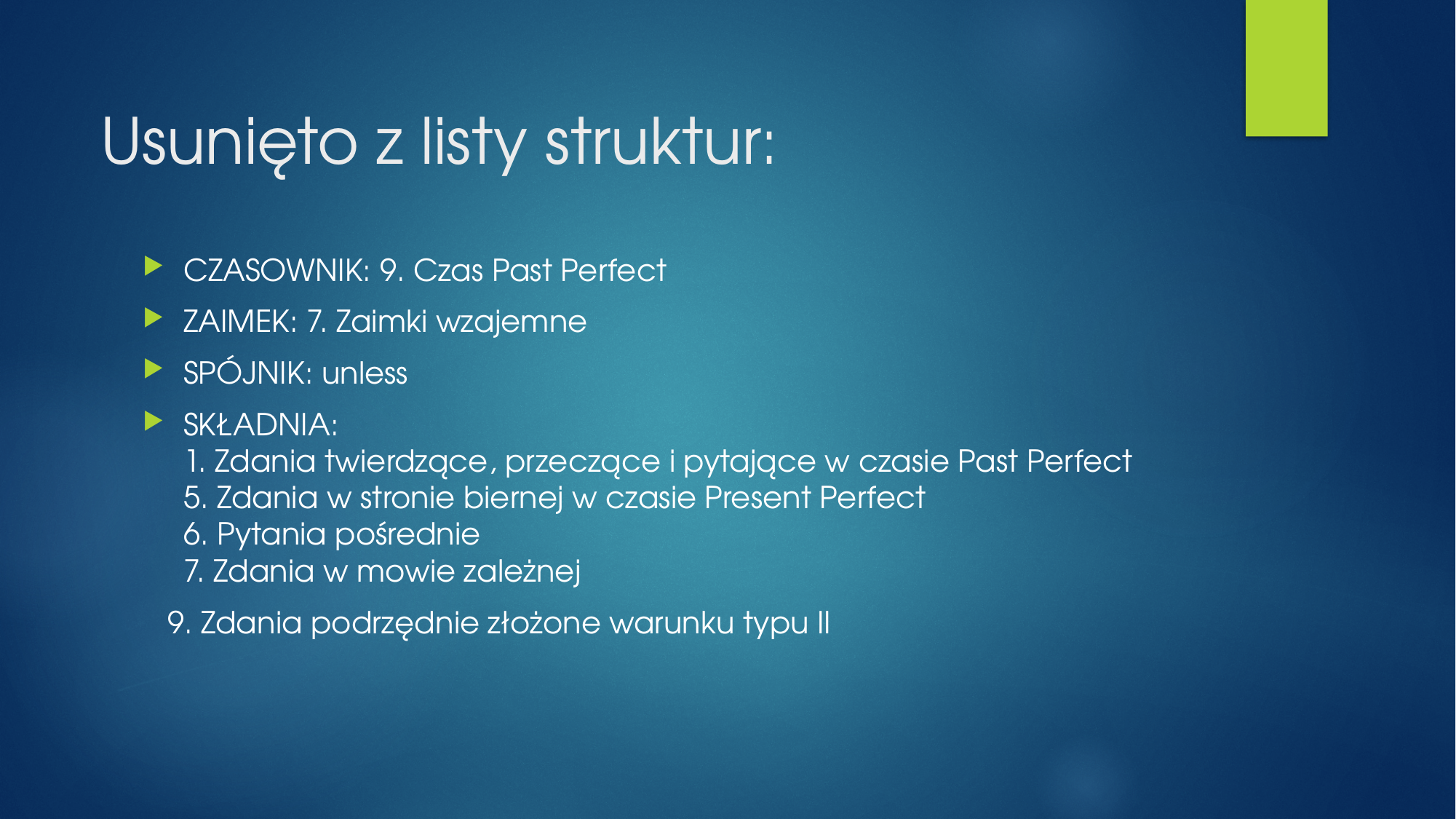

# Usunięto z listy struktur:
CZASOWNIK: 9. Czas Past Perfect
ZAIMEK: 7. Zaimki wzajemne
SPÓJNIK: unless
SKŁADNIA:
1. Zdania twierdzące, przeczące i pytające w czasie Past Perfect
5. Zdania w stronie biernej w czasie Present Perfect
6. Pytania pośrednie
7. Zdania w mowie zależnej
   9. Zdania podrzędnie złożone warunku typu II